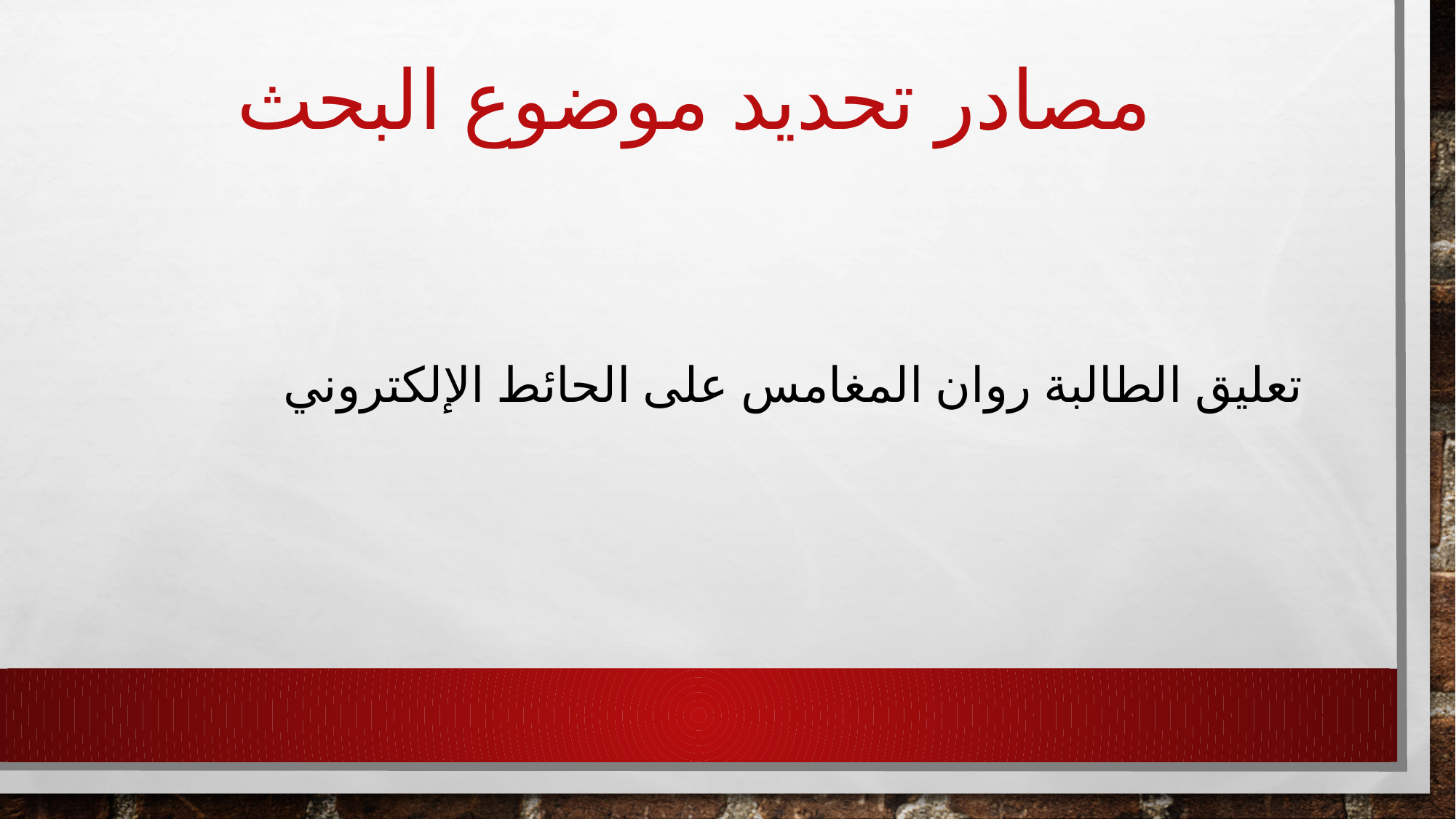

# مصادر تحديد موضوع البحث
تعليق الطالبة روان المغامس على الحائط الإلكتروني